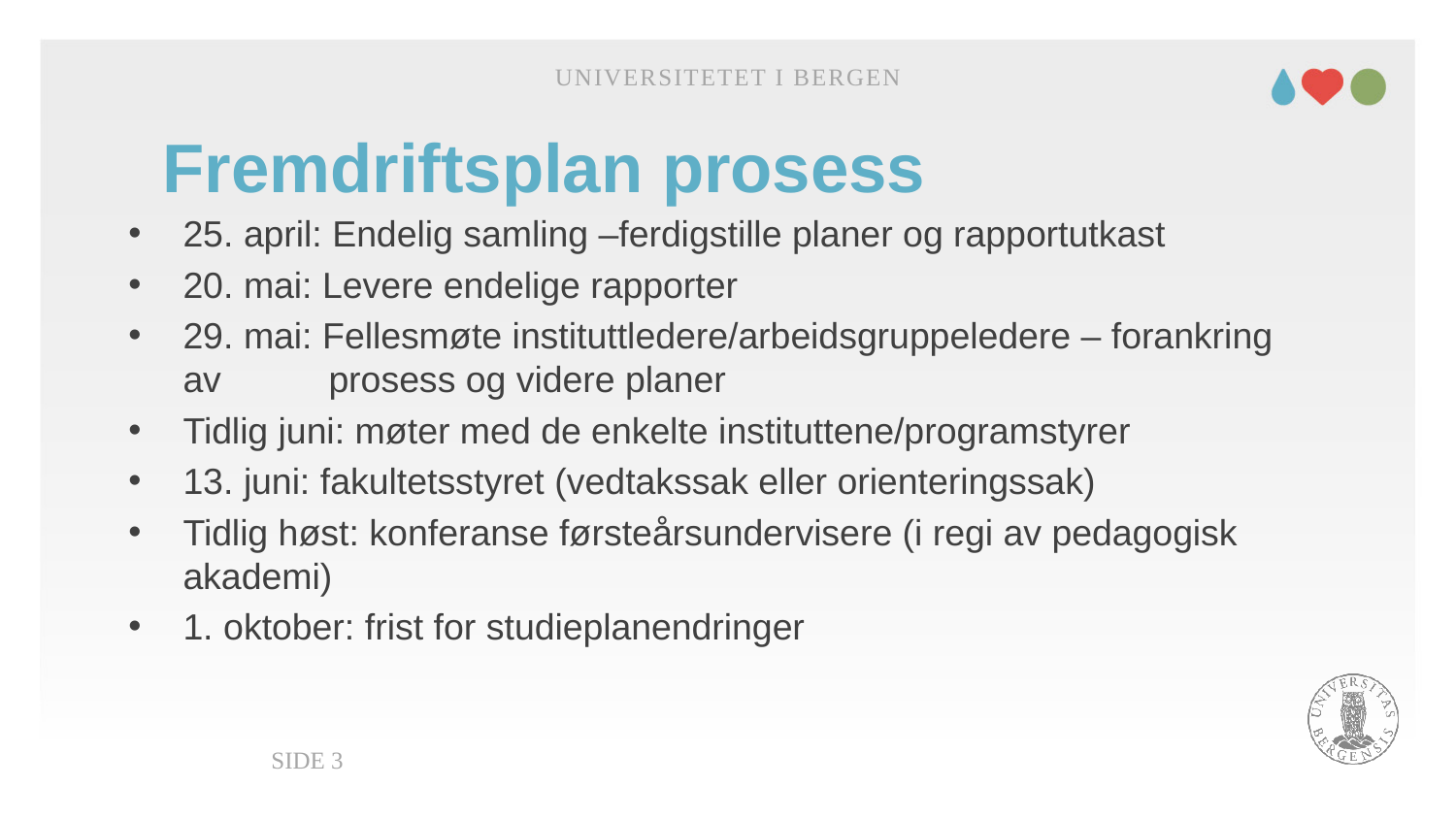

Universitetet i Bergen
# Fremdriftsplan prosess
25. april: Endelig samling –ferdigstille planer og rapportutkast
20. mai: Levere endelige rapporter
29. mai: Fellesmøte instituttledere/arbeidsgruppeledere – forankring av 	prosess og videre planer
Tidlig juni: møter med de enkelte instituttene/programstyrer
13. juni: fakultetsstyret (vedtakssak eller orienteringssak)
Tidlig høst: konferanse førsteårsundervisere (i regi av pedagogisk akademi)
1. oktober: frist for studieplanendringer

Side 3